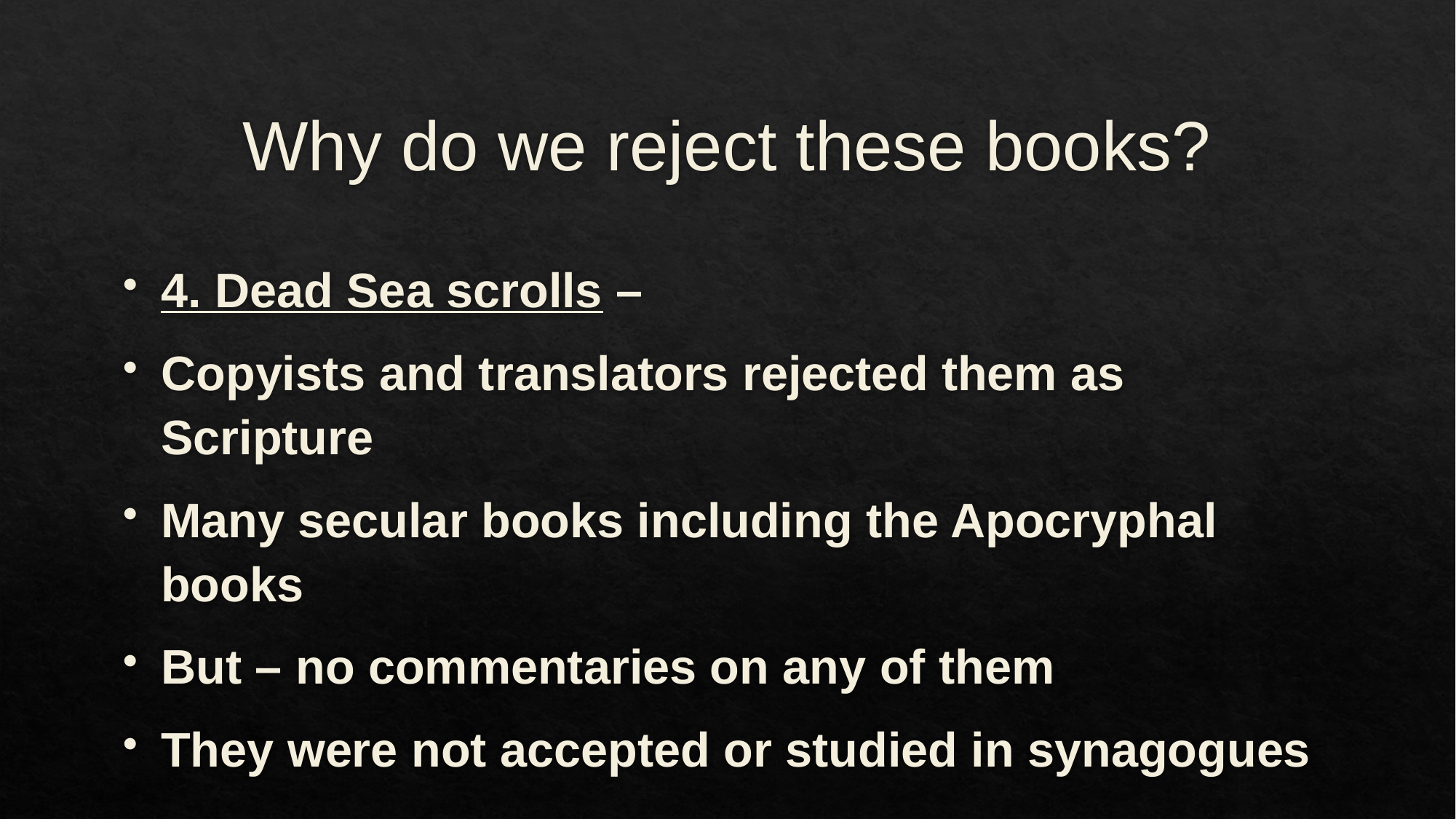

# Why do we reject these books?
4. Dead Sea scrolls –
Copyists and translators rejected them as Scripture
Many secular books including the Apocryphal books
But – no commentaries on any of them
They were not accepted or studied in synagogues